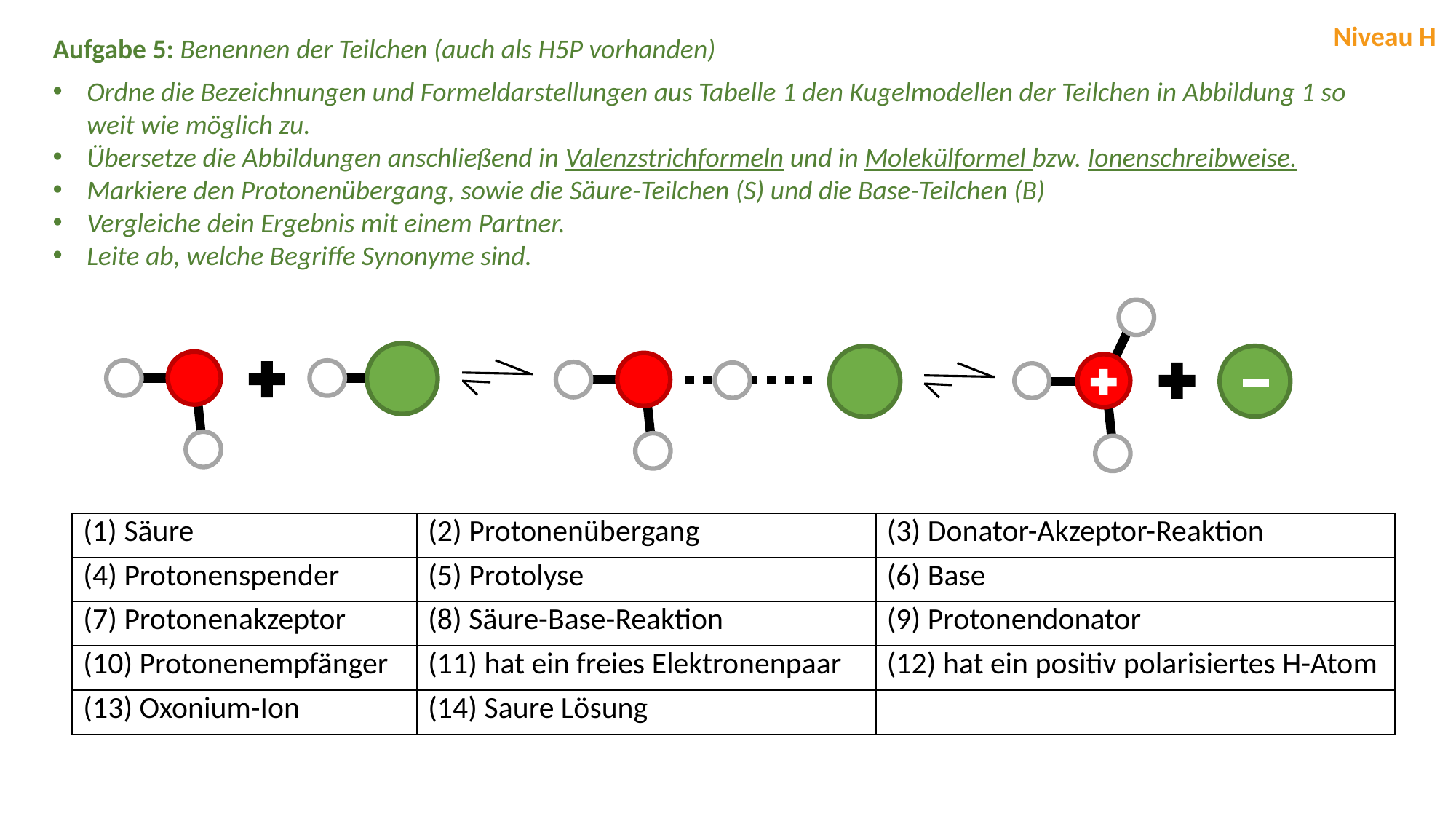

Niveau H
Aufgabe 5: Benennen der Teilchen (auch als H5P vorhanden)
Ordne die Bezeichnungen und Formeldarstellungen aus Tabelle 1 den Kugelmodellen der Teilchen in Abbildung 1 so weit wie möglich zu.
Übersetze die Abbildungen anschließend in Valenzstrichformeln und in Molekülformel bzw. Ionenschreibweise.
Markiere den Protonenübergang, sowie die Säure-Teilchen (S) und die Base-Teilchen (B)
Vergleiche dein Ergebnis mit einem Partner.
Leite ab, welche Begriffe Synonyme sind.

| Säure | (2) Protonenübergang | (3) Donator-Akzeptor-Reaktion |
| --- | --- | --- |
| (4) Protonenspender | (5) Protolyse | (6) Base |
| (7) Protonenakzeptor | (8) Säure-Base-Reaktion | (9) Protonendonator |
| (10) Protonenempfänger | (11) hat ein freies Elektronenpaar | (12) hat ein positiv polarisiertes H-Atom |
| (13) Oxonium-Ion | (14) Saure Lösung |  |